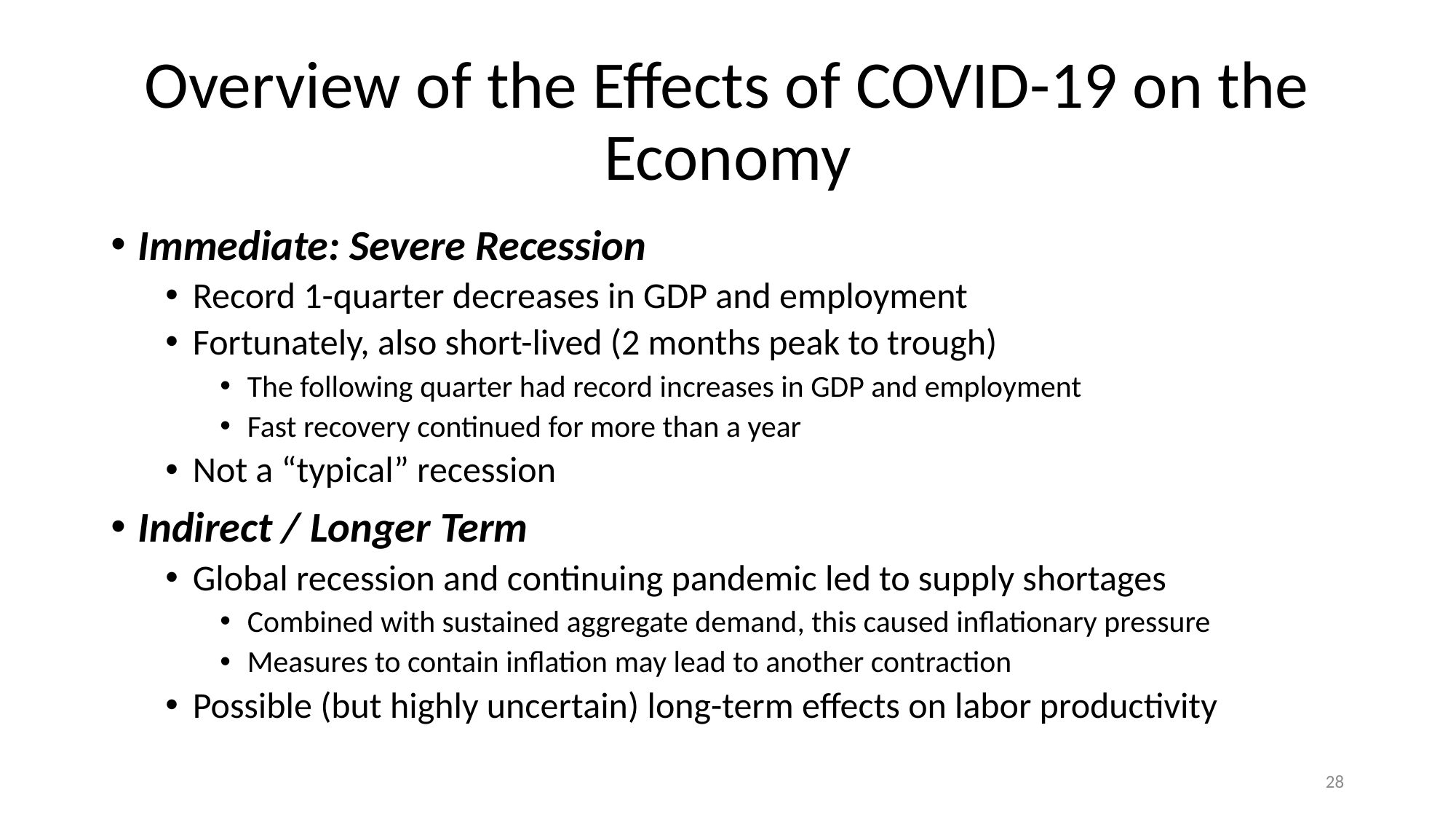

# Overview of the Effects of COVID-19 on the Economy
Immediate: Severe Recession
Record 1-quarter decreases in GDP and employment
Fortunately, also short-lived (2 months peak to trough)
The following quarter had record increases in GDP and employment
Fast recovery continued for more than a year
Not a “typical” recession
Indirect / Longer Term
Global recession and continuing pandemic led to supply shortages
Combined with sustained aggregate demand, this caused inflationary pressure
Measures to contain inflation may lead to another contraction
Possible (but highly uncertain) long-term effects on labor productivity
28